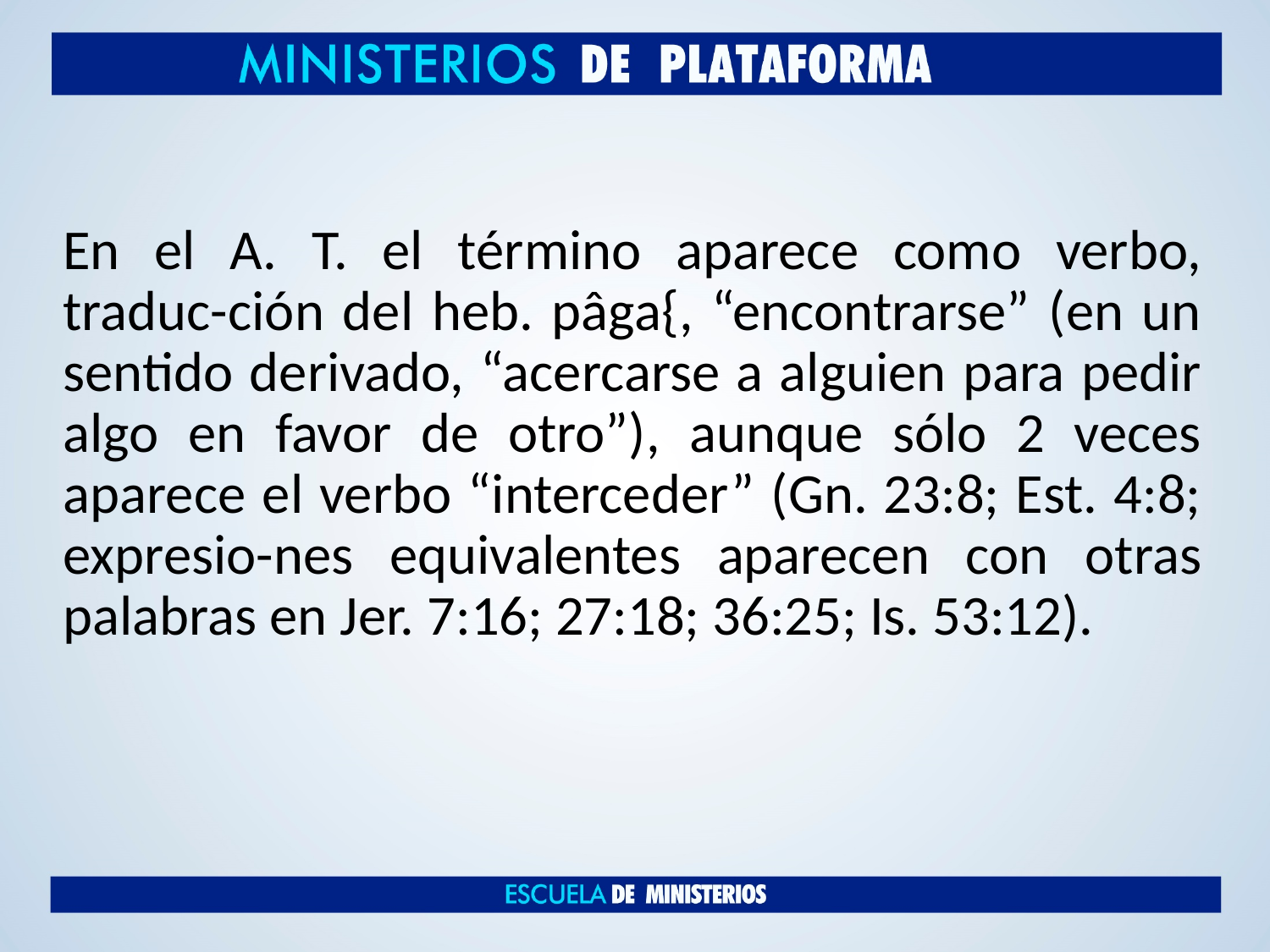

En el A. T. el término aparece como verbo, traduc-ción del heb. pâga{, “encontrarse” (en un sentido derivado, “acercarse a alguien para pedir algo en favor de otro”), aunque sólo 2 veces aparece el verbo “interceder” (Gn. 23:8; Est. 4:8; expresio-nes equivalentes aparecen con otras palabras en Jer. 7:16; 27:18; 36:25; Is. 53:12).